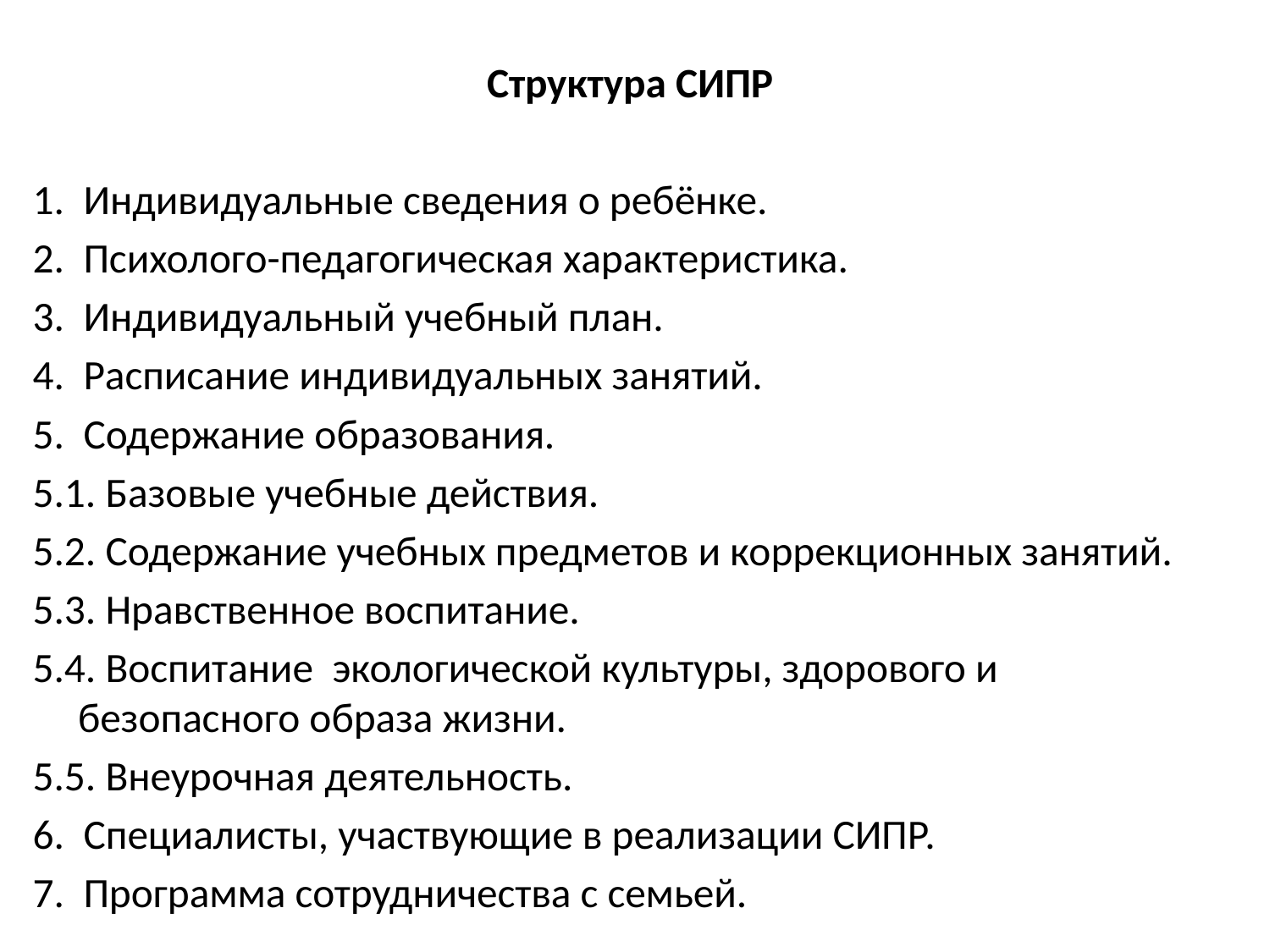

#
Структура СИПР

1.  Индивидуальные сведения о ребёнке.
2.  Психолого-педагогическая характеристика.
3.  Индивидуальный учебный план.
4.  Расписание индивидуальных занятий.
5.  Содержание образования.
5.1. Базовые учебные действия.
5.2. Содержание учебных предметов и коррекционных занятий.
5.3. Нравственное воспитание.
5.4. Воспитание  экологической культуры, здорового и безопасного образа жизни.
5.5. Внеурочная деятельность.
6.  Специалисты, участвующие в реализации СИПР.
7.  Программа сотрудничества с семьей.